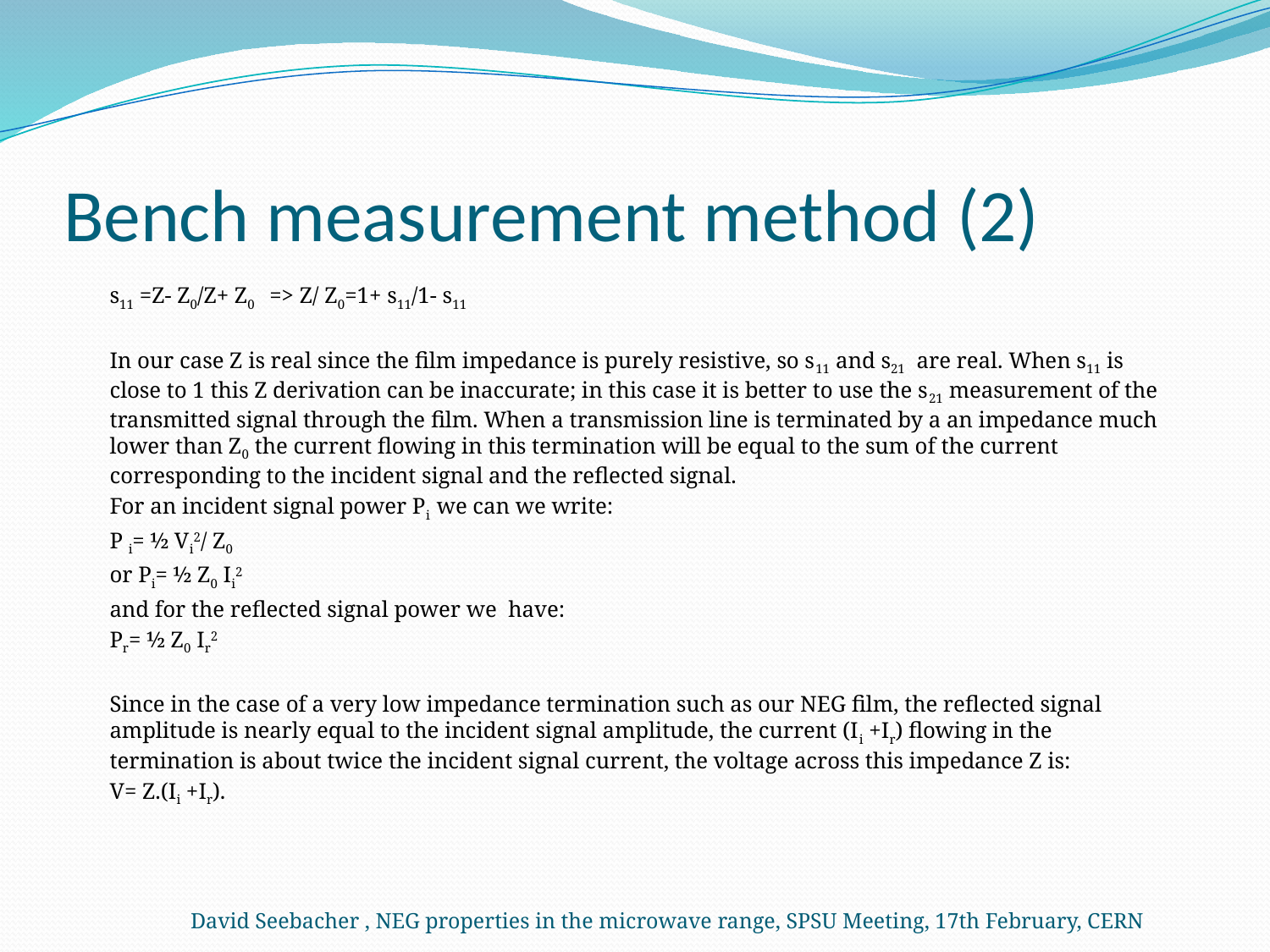

# Bench measurement method (2)
	s11 =Z- Z0/Z+ Z0   => Z/ Z0=1+ s11/1- s11

	In our case Z is real since the film impedance is purely resistive, so s11 and s21  are real. When s11 is close to 1 this Z derivation can be inaccurate; in this case it is better to use the s21 measurement of the transmitted signal through the film. When a transmission line is terminated by a an impedance much lower than Z0 the current flowing in this termination will be equal to the sum of the current corresponding to the incident signal and the reflected signal.
	For an incident signal power Pi  we can we write:
	P i= ½ Vi2/ Z0
	or Pi= ½ Z0 Ii2
	and for the reflected signal power we  have:
	Pr= ½ Z0 Ir2

	Since in the case of a very low impedance termination such as our NEG film, the reflected signal amplitude is nearly equal to the incident signal amplitude, the current (Ii +Ir) flowing in the termination is about twice the incident signal current, the voltage across this impedance Z is:
	V= Z.(Ii +Ir).

David Seebacher , NEG properties in the microwave range, SPSU Meeting, 17th February, CERN